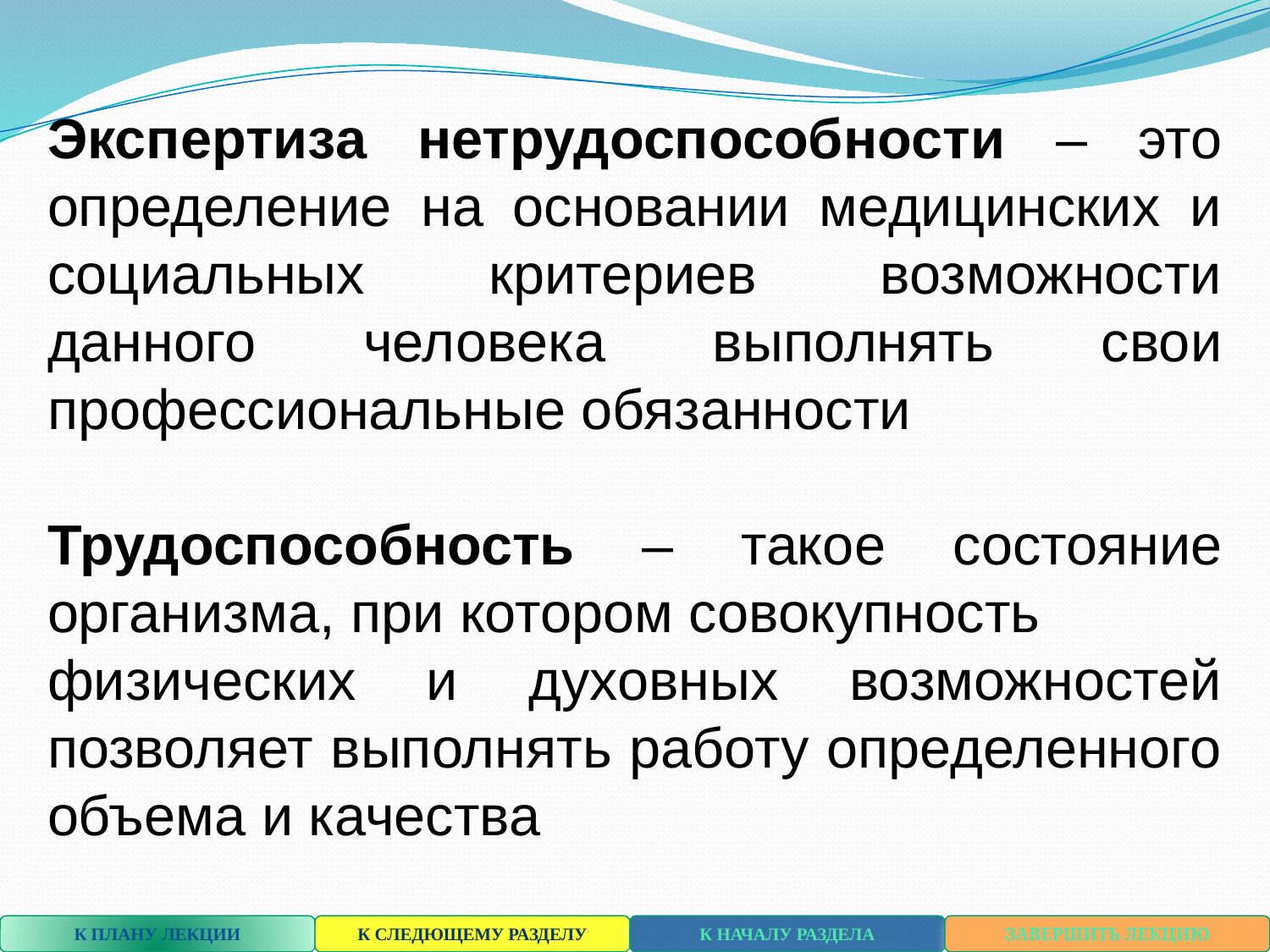

Экспертиза нетрудоспособности – это определение на основании медицинских и социальных критериев возможности данного человека выполнять свои профессиональные обязанности

Трудоспособность – такое состояние организма, при котором совокупность
физических и духовных возможностей позволяет выполнять работу определенного объема и качества
К ПЛАНУ ЛЕКЦИИ
К СЛЕДЮЩЕМУ РАЗДЕЛУ
К НАЧАЛУ РАЗДЕЛА
ЗАВЕРШИТЬ ЛЕКЦИЮ